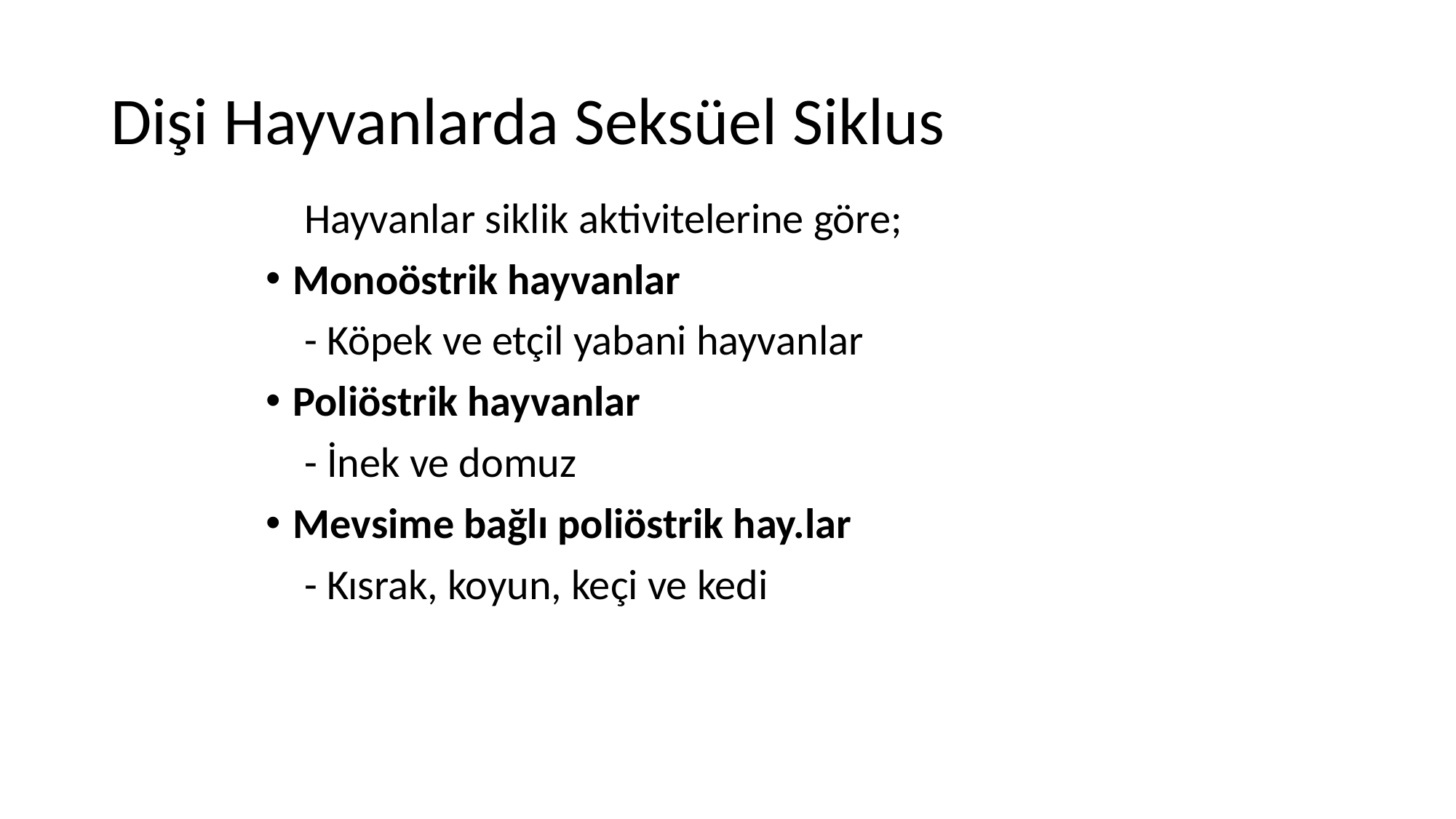

# Dişi Hayvanlarda Seksüel Siklus
    Hayvanlar siklik aktivitelerine göre;
Monoöstrik hayvanlar
    - Köpek ve etçil yabani hayvanlar
Poliöstrik hayvanlar
    - İnek ve domuz
Mevsime bağlı poliöstrik hay.lar
    - Kısrak, koyun, keçi ve kedi